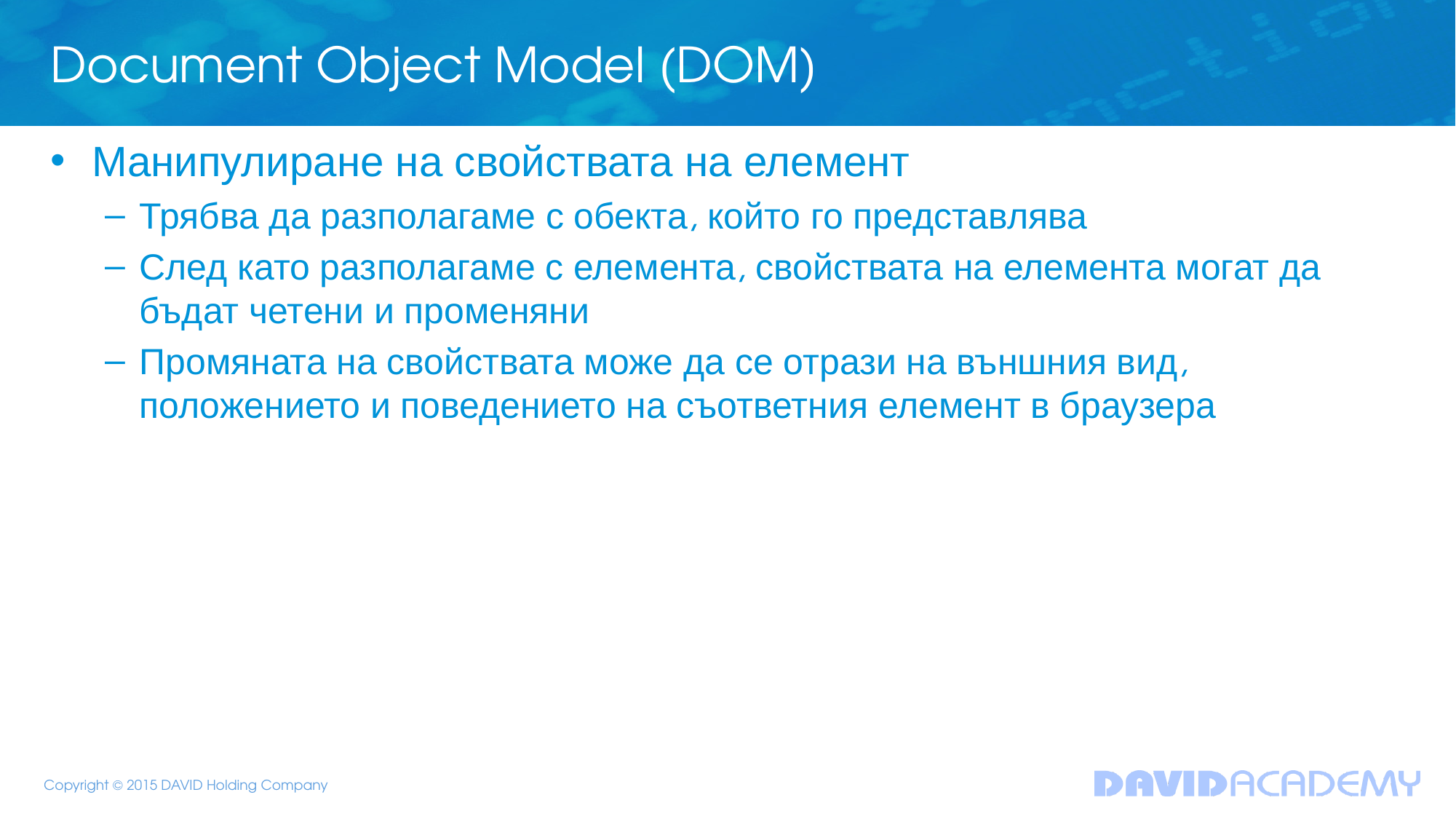

# Document Object Model (DOM)
Манипулиране на свойствата на елемент
Трябва да разполагаме с обекта, който го представлява
След като разполагаме с елемента, свойствата на елемента могат да бъдат четени и променяни
Промяната на свойствата може да се отрази на външния вид, положението и поведението на съответния елемент в браузера